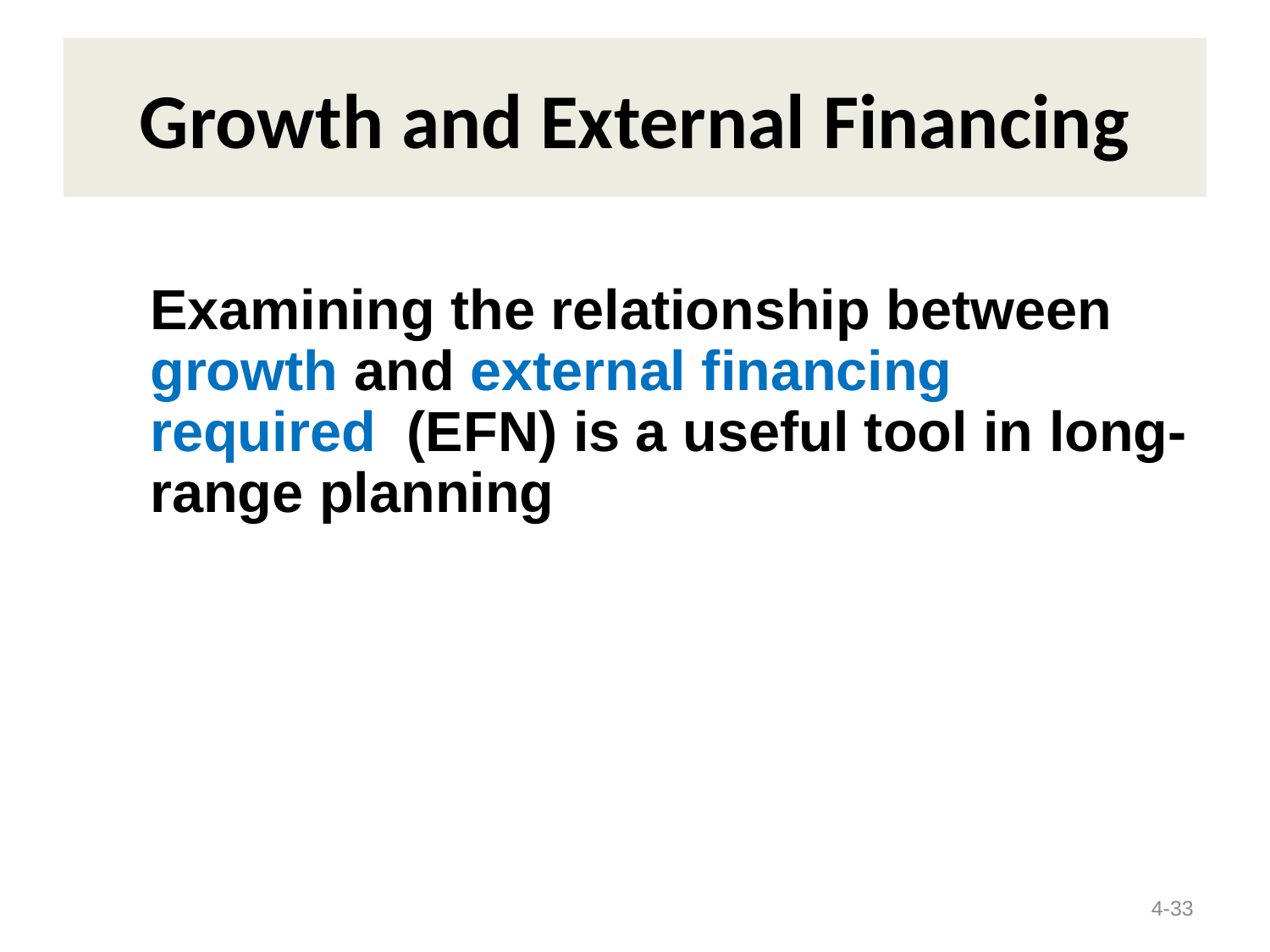

# Growth and External Financing
Examining the relationship between growth and external financing required  (EFN) is a useful tool in long-range planning
4-33